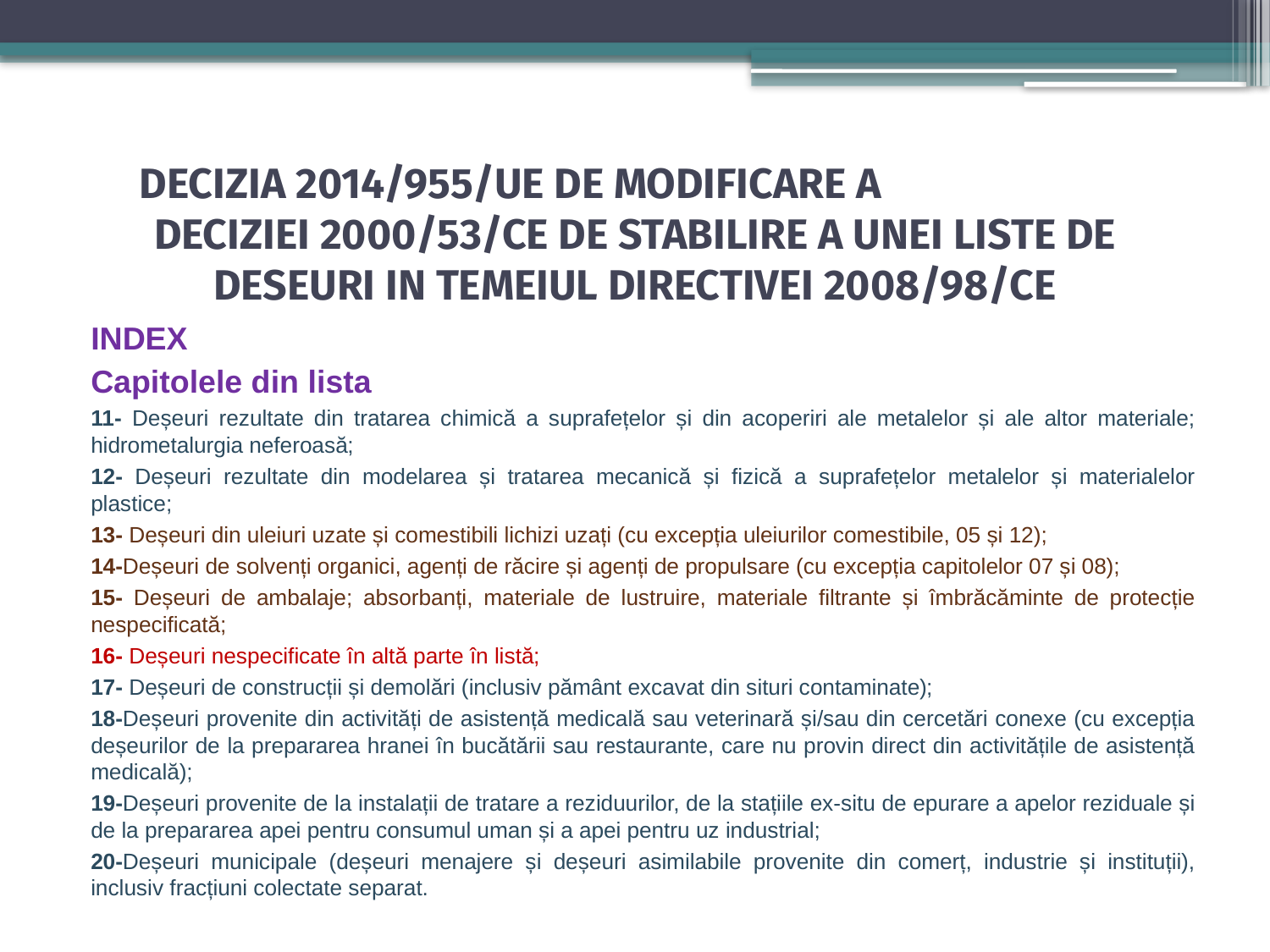

# DECIZIA 2014/955/UE DE MODIFICARE A                          DECIZIEI 2000/53/CE DE STABILIRE A UNEI LISTE DE DESEURI IN TEMEIUL DIRECTIVEI 2008/98/CE
INDEX
Capitolele din lista
11- Deșeuri rezultate din tratarea chimică a suprafețelor și din acoperiri ale metalelor și ale altor materiale; hidrometalurgia neferoasă;
12- Deșeuri rezultate din modelarea și tratarea mecanică și fizică a suprafețelor metalelor și materialelor plastice;
13- Deșeuri din uleiuri uzate și comestibili lichizi uzați (cu excepția uleiurilor comestibile, 05 și 12);
14-Deșeuri de solvenți organici, agenți de răcire și agenți de propulsare (cu excepția capitolelor 07 și 08);
15- Deșeuri de ambalaje; absorbanți, materiale de lustruire, materiale filtrante și îmbrăcăminte de protecție nespecificată;
16- Deșeuri nespecificate în altă parte în listă;
17- Deșeuri de construcții și demolări (inclusiv pământ excavat din situri contaminate);
18-Deșeuri provenite din activități de asistență medicală sau veterinară și/sau din cercetări conexe (cu excepția deșeurilor de la prepararea hranei în bucătării sau restaurante, care nu provin direct din activitățile de asistență medicală);
19-Deșeuri provenite de la instalații de tratare a reziduurilor, de la stațiile ex-situ de epurare a apelor reziduale și de la prepararea apei pentru consumul uman și a apei pentru uz industrial;
20-Deșeuri municipale (deșeuri menajere și deșeuri asimilabile provenite din comerț, industrie și instituții), inclusiv fracțiuni colectate separat.